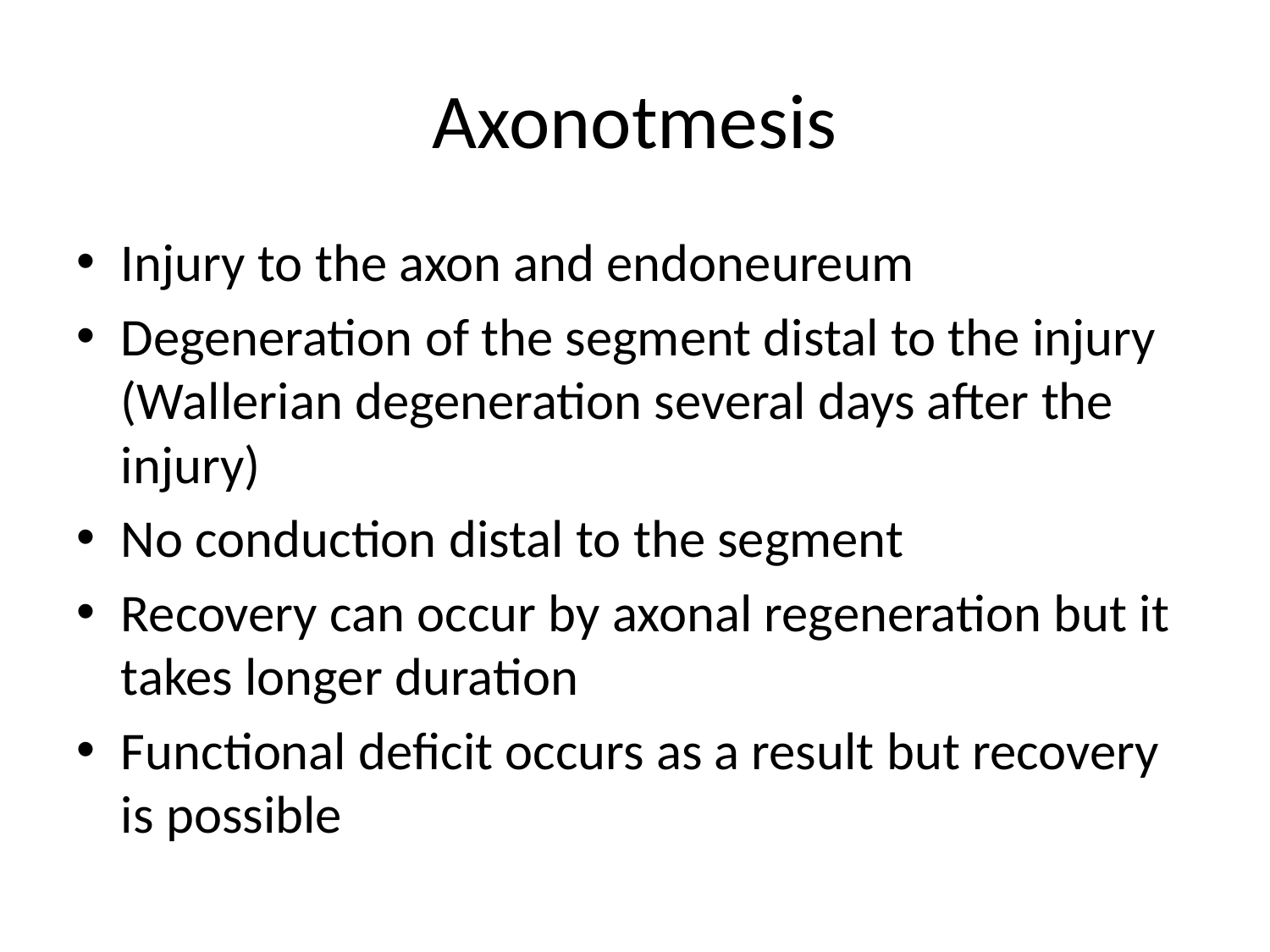

# Axonotmesis
Injury to the axon and endoneureum
Degeneration of the segment distal to the injury (Wallerian degeneration several days after the injury)
No conduction distal to the segment
Recovery can occur by axonal regeneration but it takes longer duration
Functional deficit occurs as a result but recovery is possible